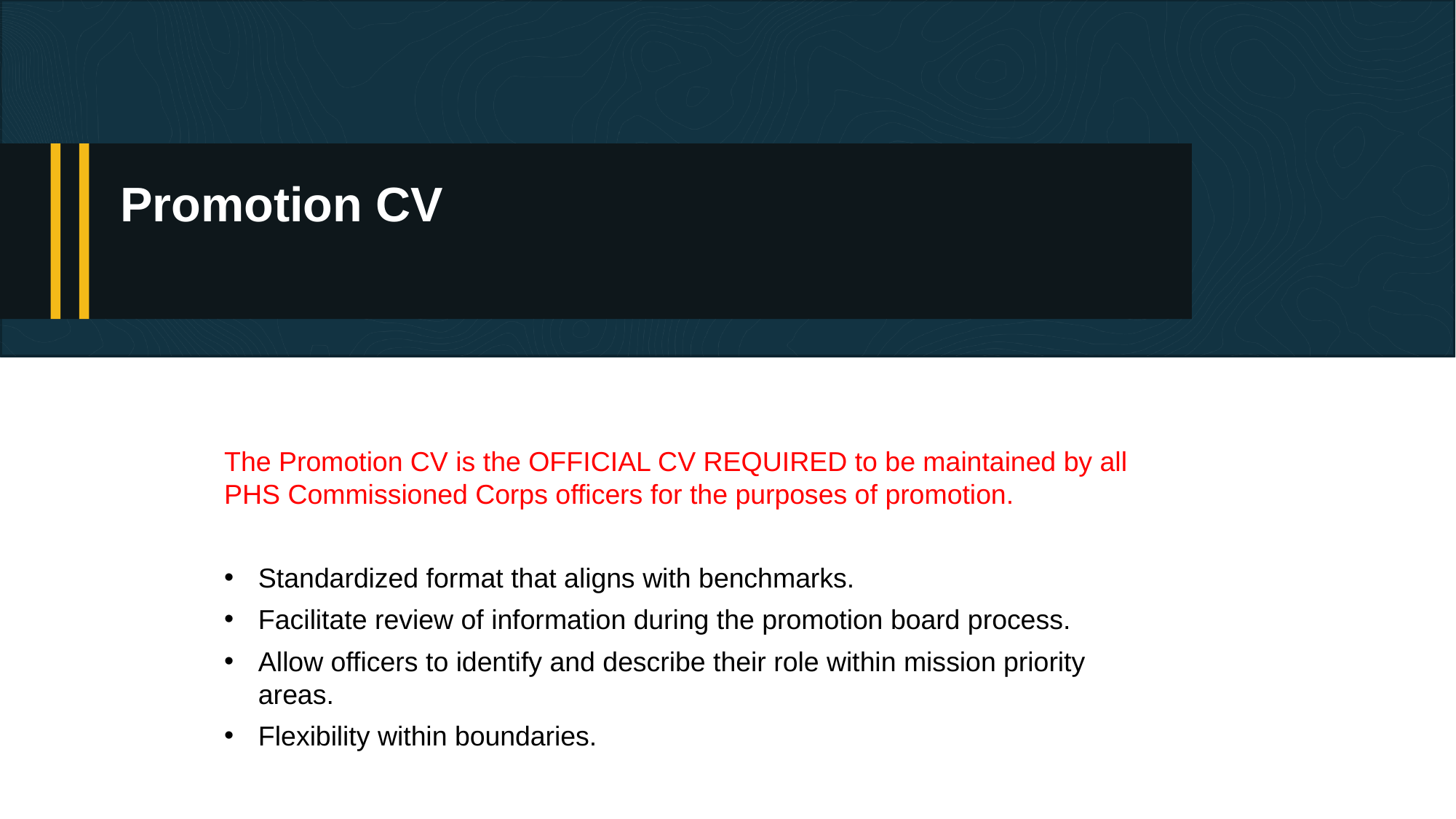

# Promotion CV
The Promotion CV is the OFFICIAL CV REQUIRED to be maintained by all PHS Commissioned Corps officers for the purposes of promotion.

Standardized format that aligns with benchmarks.
Facilitate review of information during the promotion board process.
Allow officers to identify and describe their role within mission priority areas.
Flexibility within boundaries.